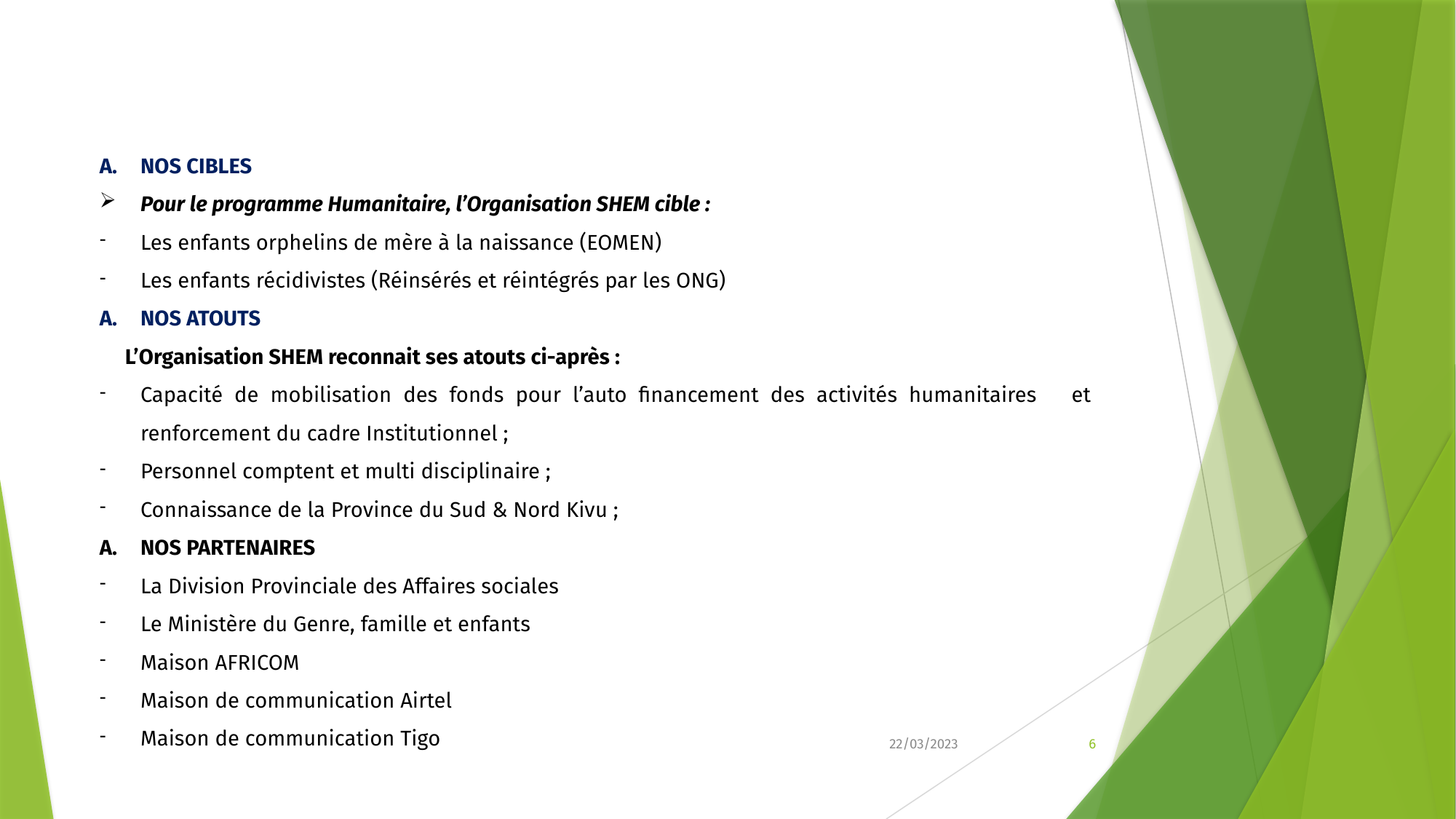

NOS CIBLES
Pour le programme Humanitaire, l’Organisation SHEM cible :
Les enfants orphelins de mère à la naissance (EOMEN)
Les enfants récidivistes (Réinsérés et réintégrés par les ONG)
NOS ATOUTS
     L’Organisation SHEM reconnait ses atouts ci-après :
Capacité de mobilisation des fonds pour l’auto financement des activités humanitaires   et renforcement du cadre Institutionnel ;
Personnel comptent et multi disciplinaire ;
Connaissance de la Province du Sud & Nord Kivu ;
NOS PARTENAIRES
La Division Provinciale des Affaires sociales
Le Ministère du Genre, famille et enfants
Maison AFRICOM
Maison de communication Airtel
Maison de communication Tigo
22/03/2023
6